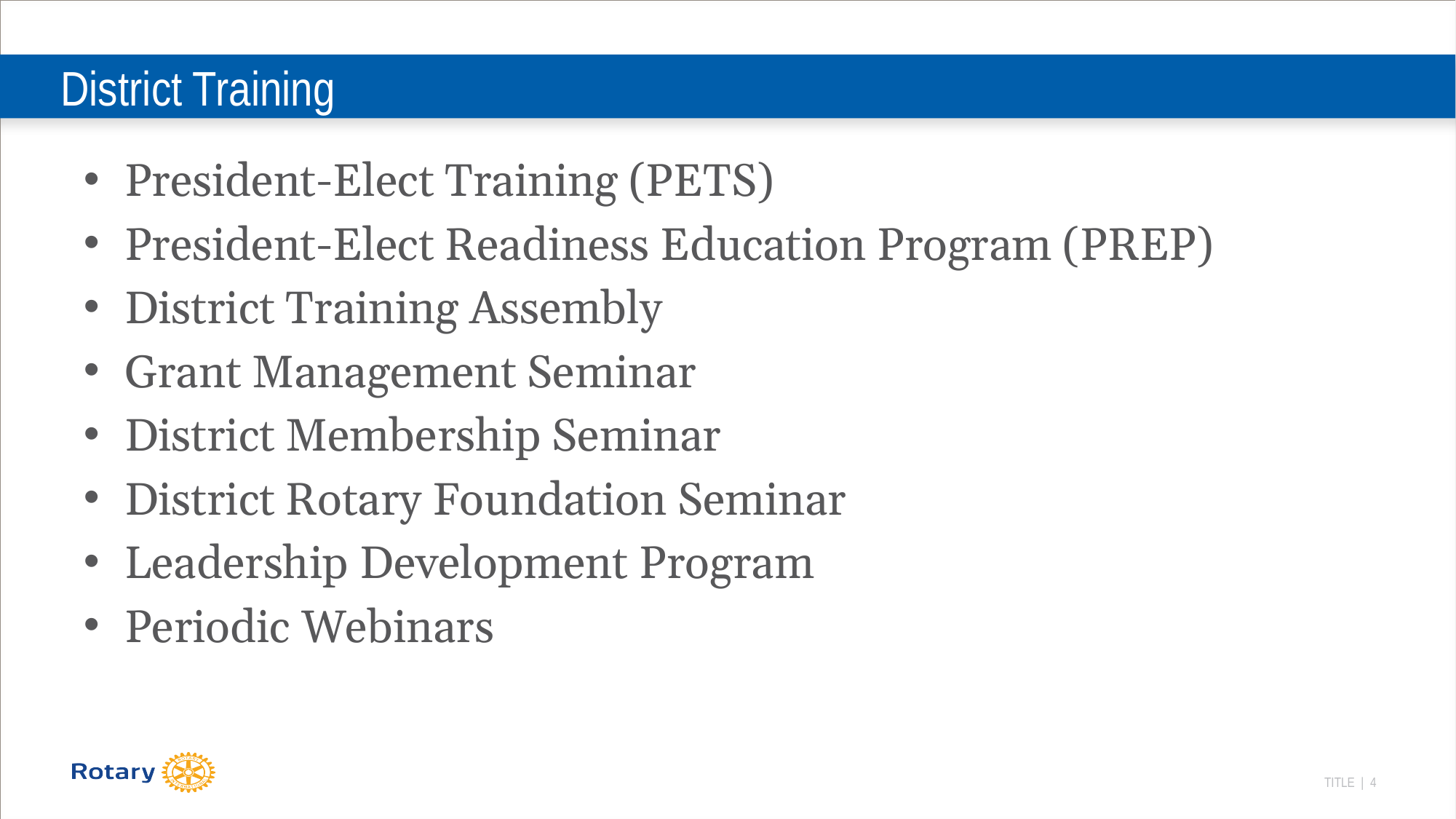

# District Training
President-Elect Training (PETS)
President-Elect Readiness Education Program (PREP)
District Training Assembly
Grant Management Seminar
District Membership Seminar
District Rotary Foundation Seminar
Leadership Development Program
Periodic Webinars